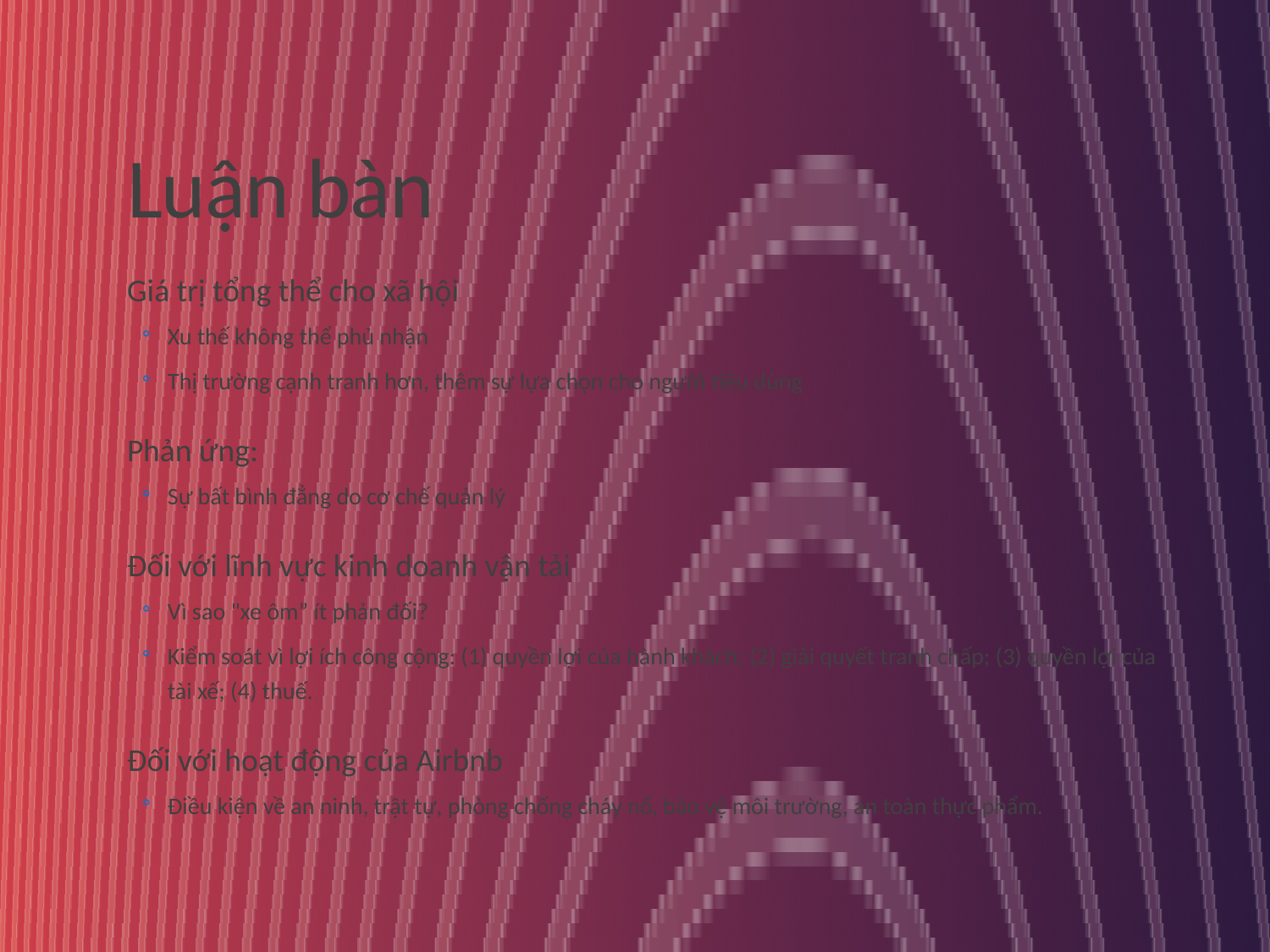

# Luận bàn
Giá trị tổng thể cho xã hội
Xu thế không thể phủ nhận
Thị trường cạnh tranh hơn, thêm sự lựa chọn cho người tiêu dùng
Phản ứng:
Sự bất bình đẳng do cơ chế quản lý
Đối với lĩnh vực kinh doanh vận tải
Vì sao "xe ôm” ít phản đối?
Kiểm soát vì lợi ích công cộng: (1) quyền lợi của hành khách; (2) giải quyết tranh chấp; (3) quyền lợi của tài xế; (4) thuế.
Đối với hoạt động của Airbnb
Điều kiện về an ninh, trật tự, phòng chống cháy nổ, bảo vệ môi trường, an toàn thực phẩm.